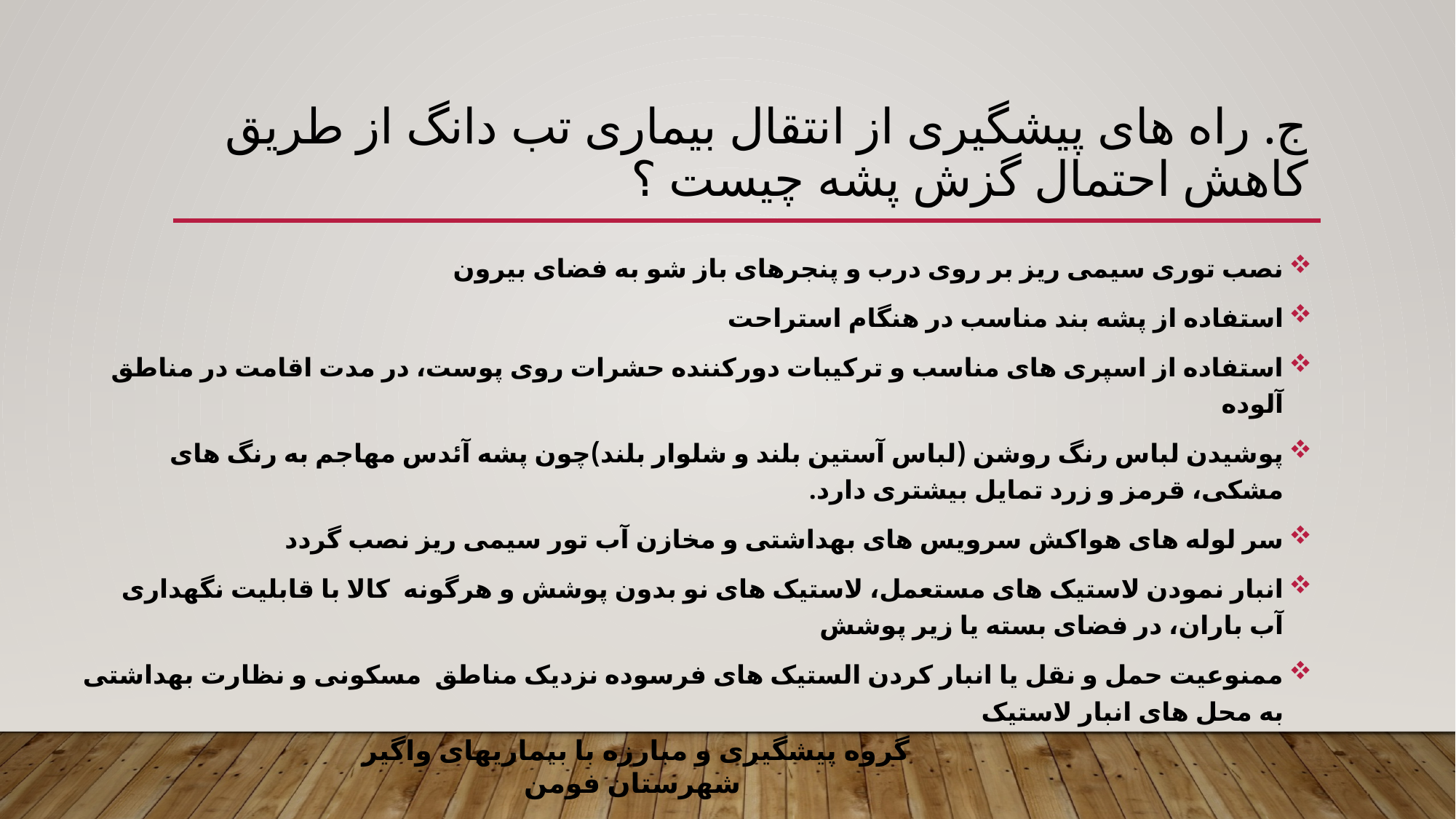

# ج. راه های پیشگیری از انتقال بیماری تب دانگ از طریق کاهش احتمال گزش پشه چیست ؟
نصب توری سیمی ریز بر روی درب و پنجرهای باز شو به فضای بیرون
استفاده از پشه بند مناسب در هنگام استراحت
استفاده از اسپری های مناسب و ترکیبات دورکننده حشرات روی پوست، در مدت اقامت در مناطق آلوده
پوشیدن لباس رنگ روشن (لباس آستین بلند و شلوار بلند)چون پشه آئدس مهاجم به رنگ های مشكی، قرمز و زرد تمایل بیشتری دارد.
سر لوله های هواکش سرویس های بهداشتی و مخازن آب تور سیمی ریز نصب گردد
انبار نمودن لاستیک های مستعمل، لاستیک های نو بدون پوشش و هرگونه  کالا با قابلیت نگهداری آب باران، در فضای بسته یا زیر پوشش
ممنوعیت حمل و نقل یا انبار کردن الستیک های فرسوده نزدیک مناطق  مسكونی و نظارت بهداشتی به محل های انبار لاستیک

گروه پیشگیری و مبارزه با بیماریهای واگیر شهرستان فومن